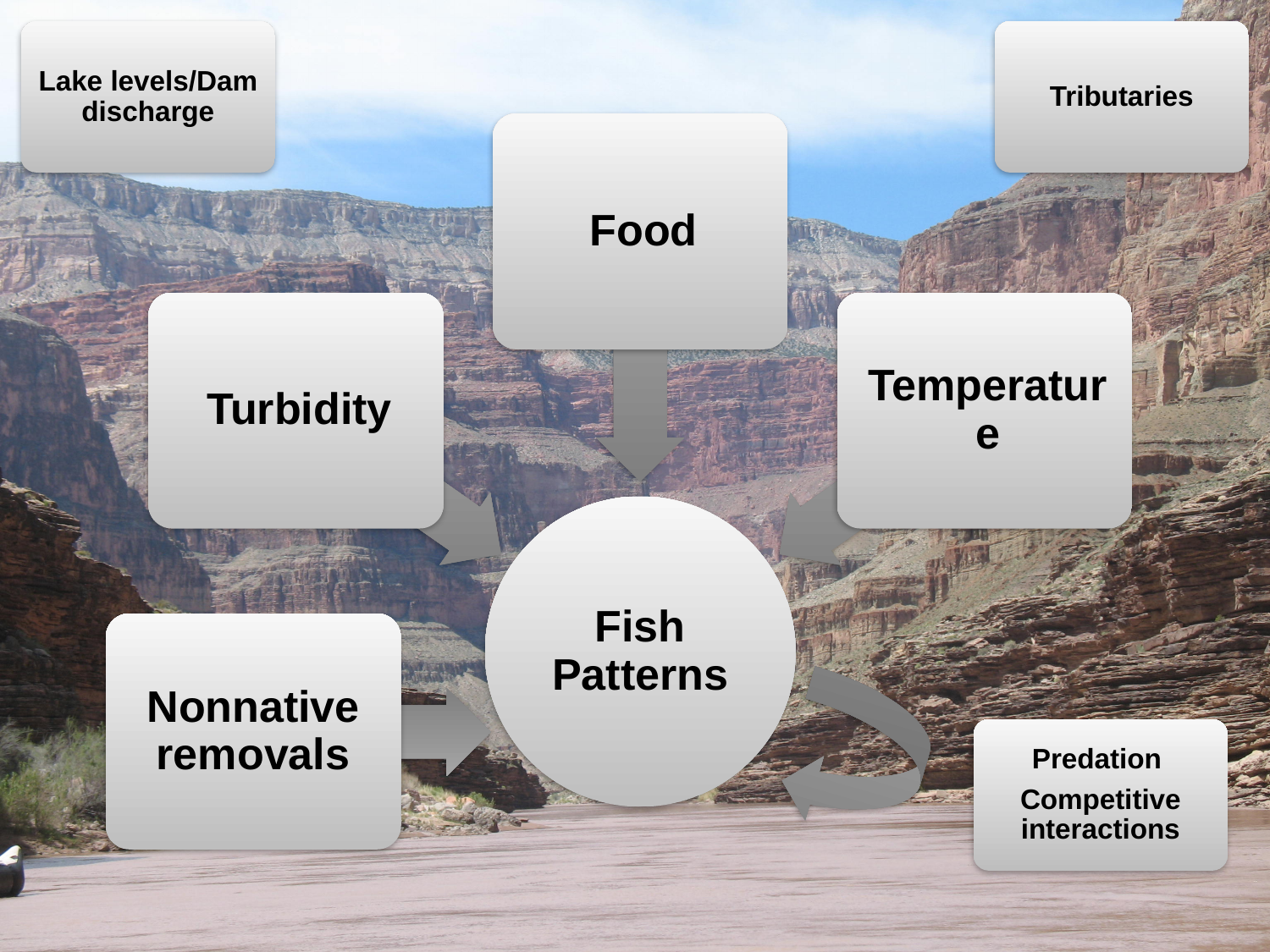

Lake levels/Dam discharge

Tributaries
Fish Patterns
Turbidity
Food
Temperature

Nonnative removals

Predation
Competitive interactions